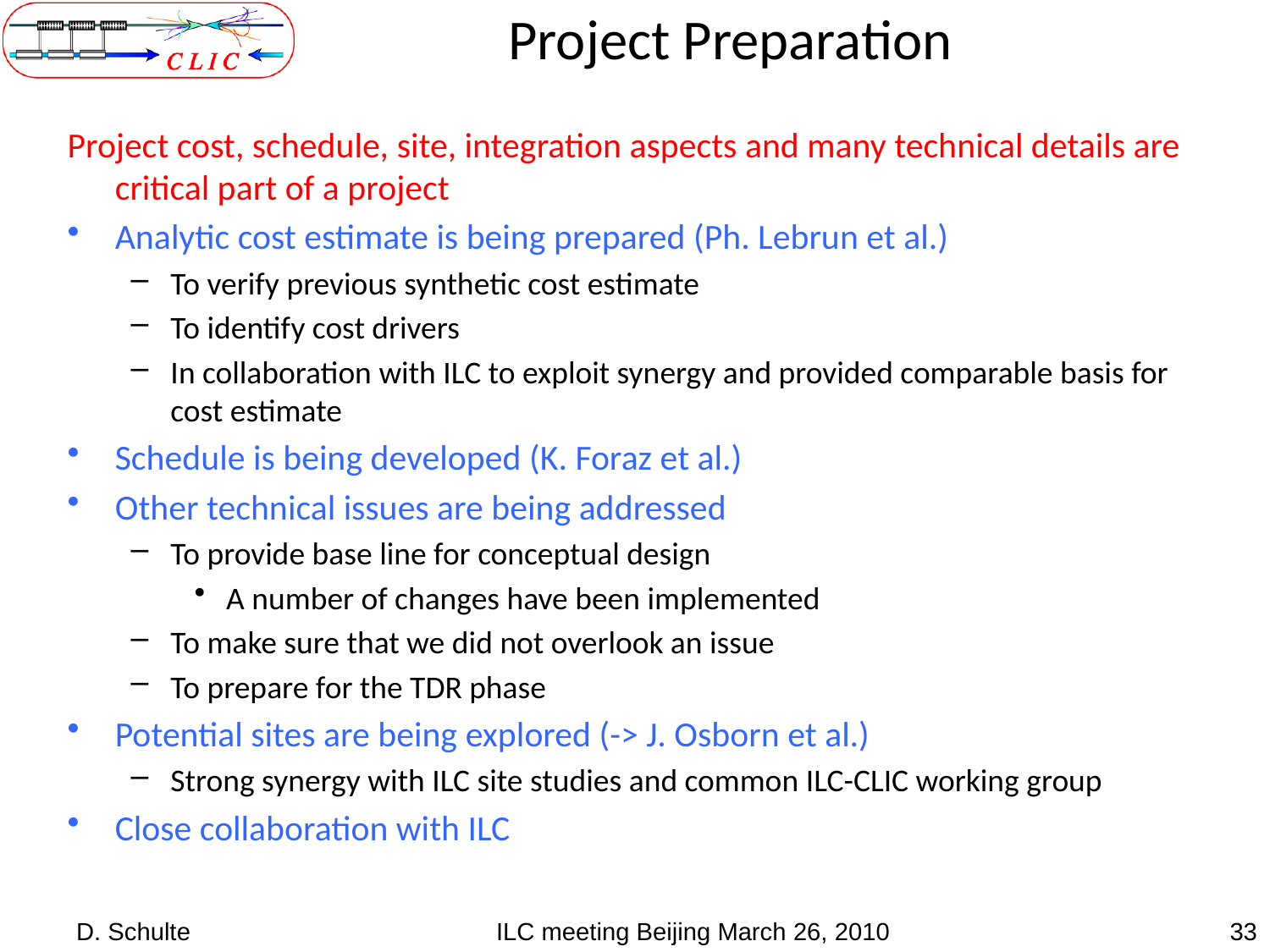

# Project Preparation
Project cost, schedule, site, integration aspects and many technical details are critical part of a project
Analytic cost estimate is being prepared (Ph. Lebrun et al.)
To verify previous synthetic cost estimate
To identify cost drivers
In collaboration with ILC to exploit synergy and provided comparable basis for cost estimate
Schedule is being developed (K. Foraz et al.)
Other technical issues are being addressed
To provide base line for conceptual design
A number of changes have been implemented
To make sure that we did not overlook an issue
To prepare for the TDR phase
Potential sites are being explored (-> J. Osborn et al.)
Strong synergy with ILC site studies and common ILC-CLIC working group
Close collaboration with ILC
D. Schulte
ILC meeting Beijing March 26, 2010
33